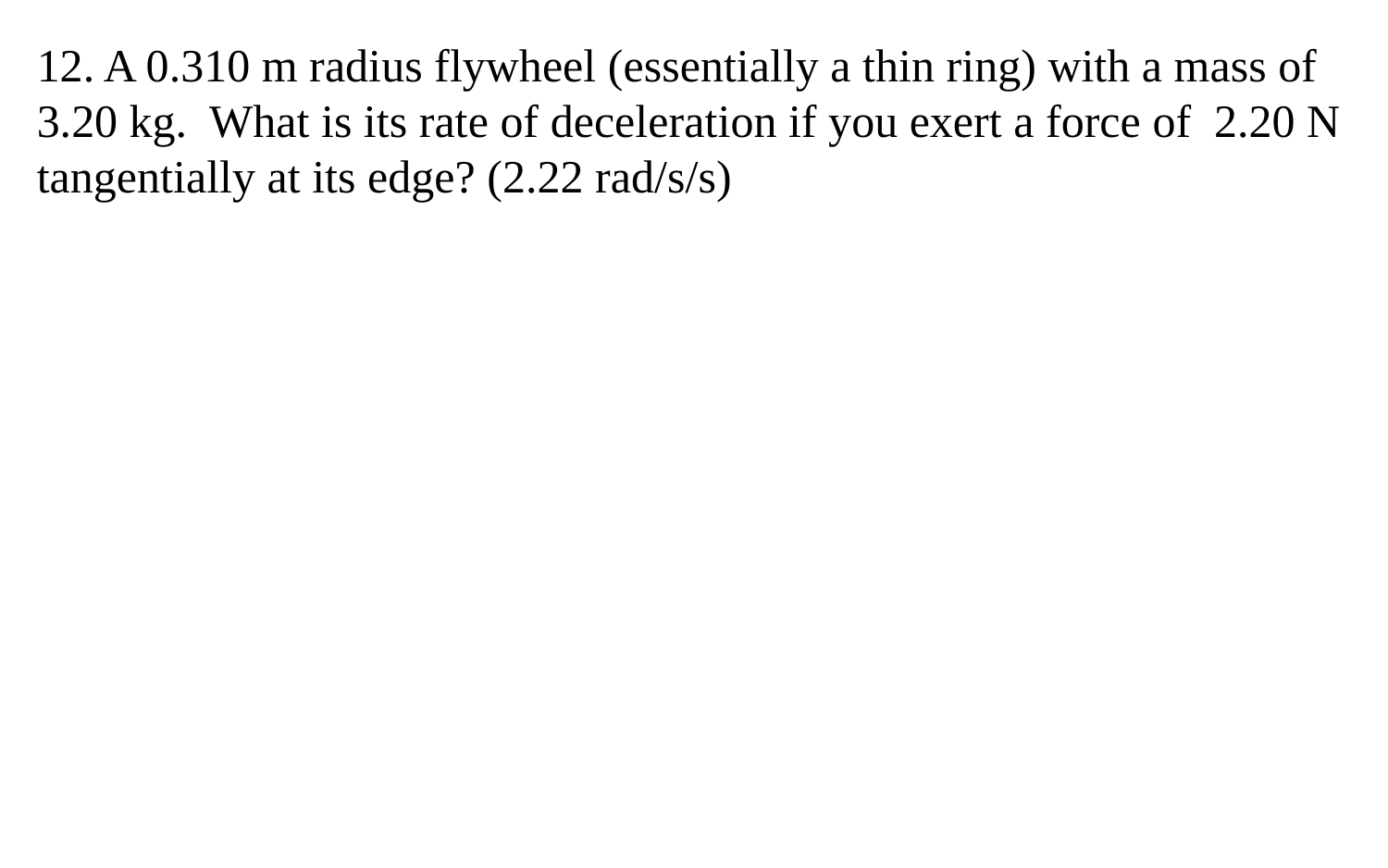

12. A 0.310 m radius flywheel (essentially a thin ring) with a mass of 3.20 kg.  What is its rate of deceleration if you exert a force of  2.20 N tangentially at its edge? (2.22 rad/s/s)